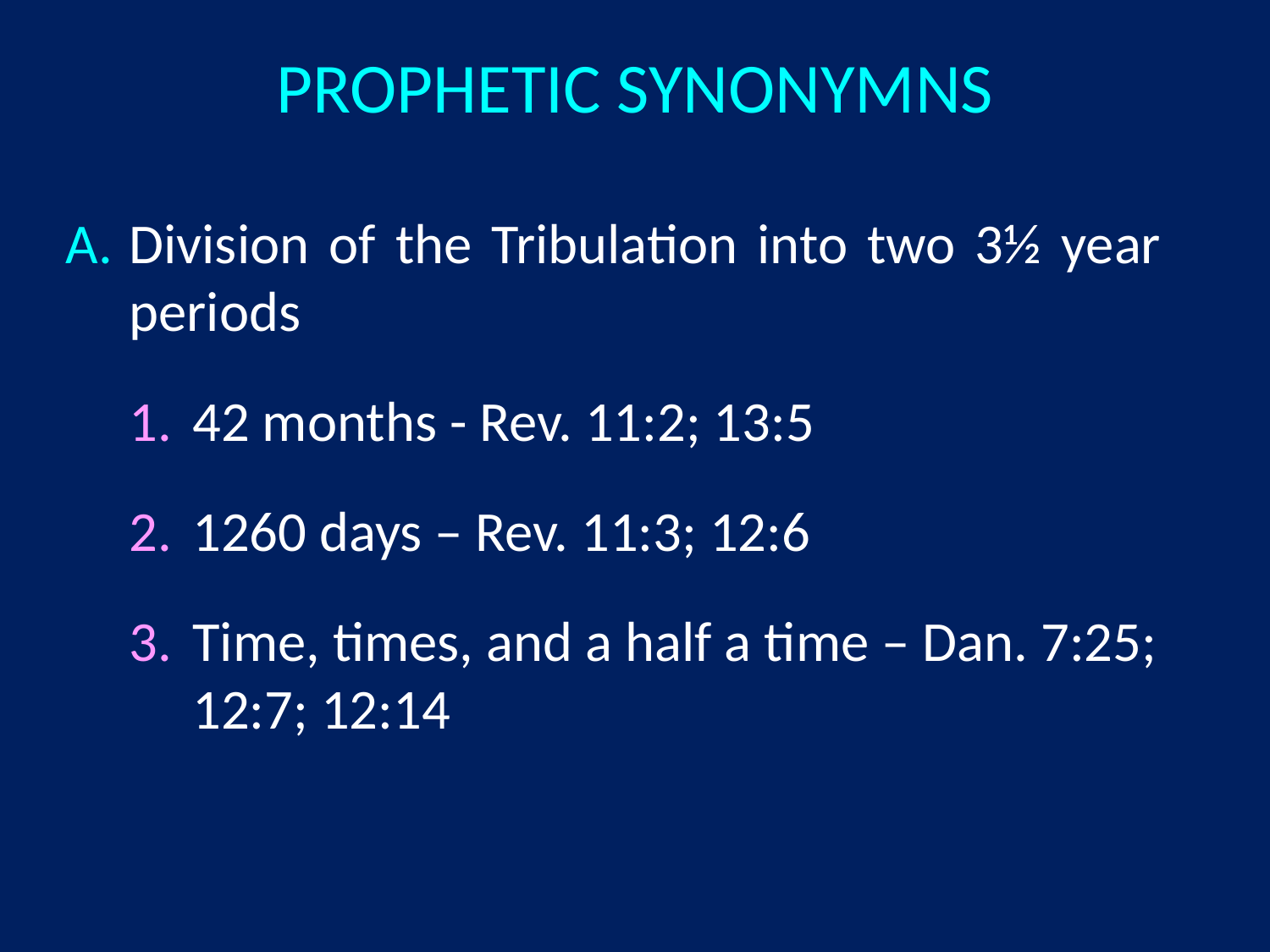

# PROPHETIC SYNONYMNS
Division of the Tribulation into two 3½ year periods
42 months - Rev. 11:2; 13:5
1260 days – Rev. 11:3; 12:6
Time, times, and a half a time – Dan. 7:25; 12:7; 12:14